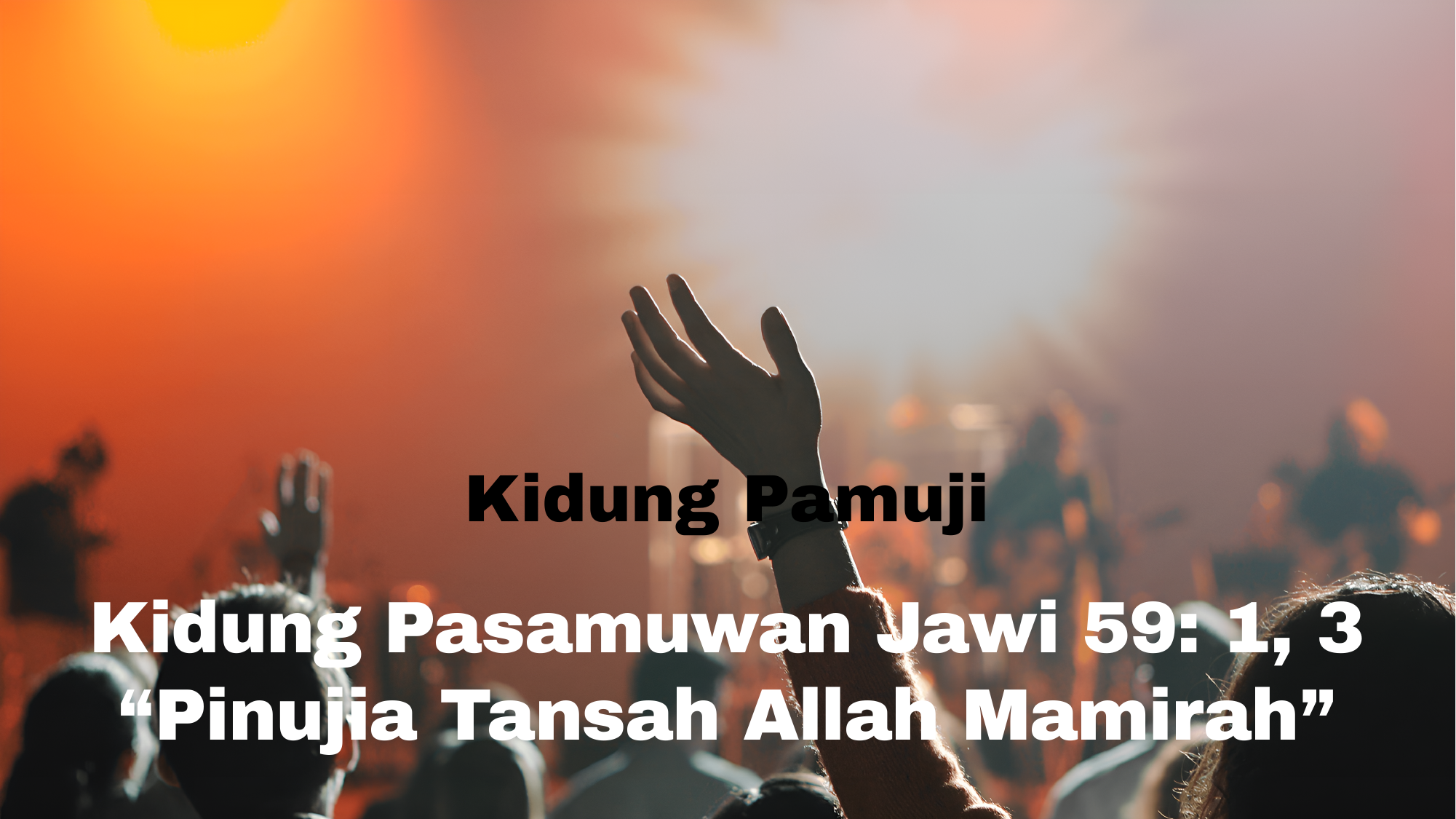

Kidung Pamuji
Kidung Pasamuwan Jawi 59: 1, 3
“Pinujia Tansah Allah Mamirah”